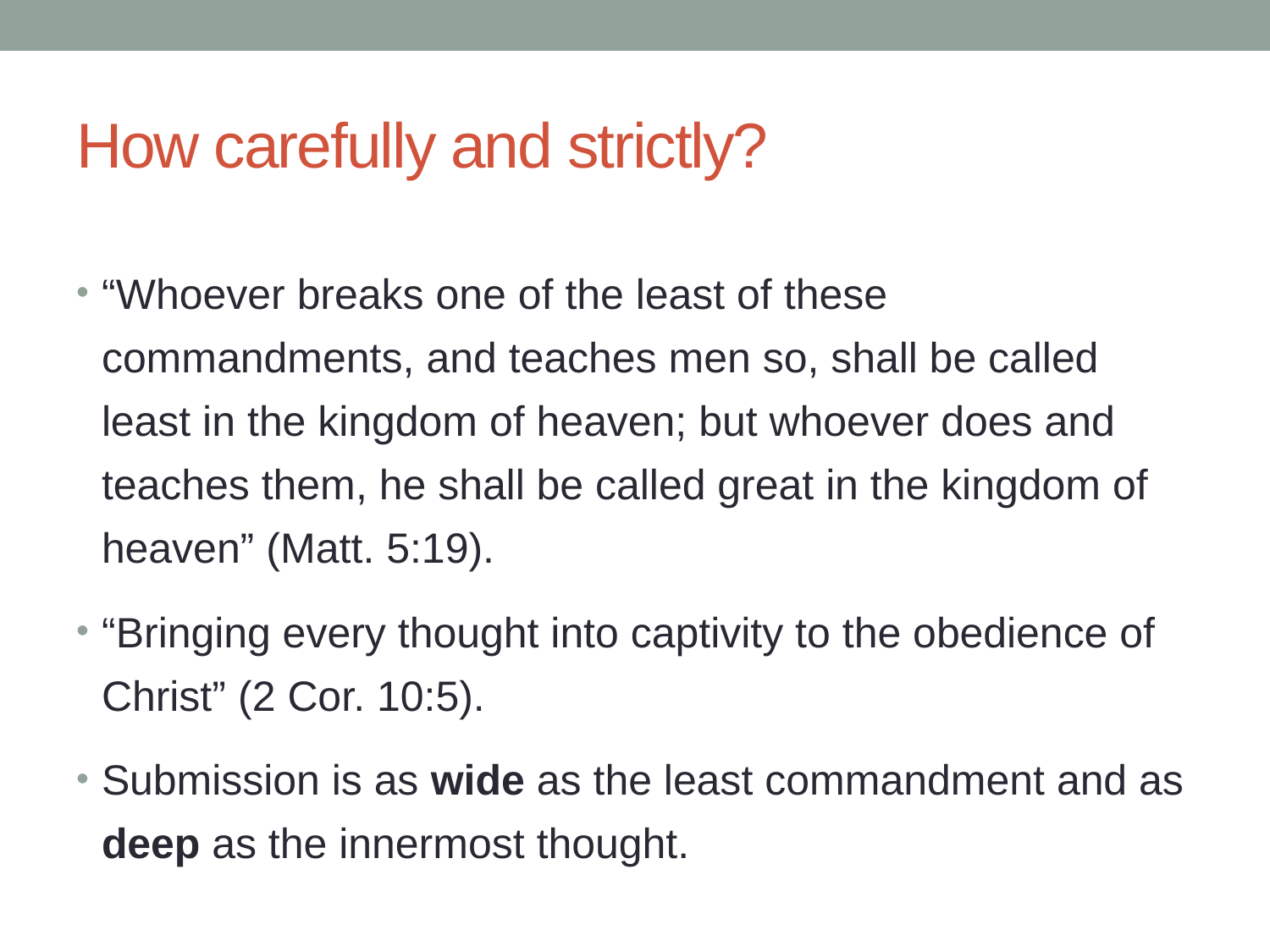

# How carefully and strictly?
“Whoever breaks one of the least of these commandments, and teaches men so, shall be called least in the kingdom of heaven; but whoever does and teaches them, he shall be called great in the kingdom of heaven” (Matt. 5:19).
“Bringing every thought into captivity to the obedience of Christ” (2 Cor. 10:5).
Submission is as wide as the least commandment and as deep as the innermost thought.